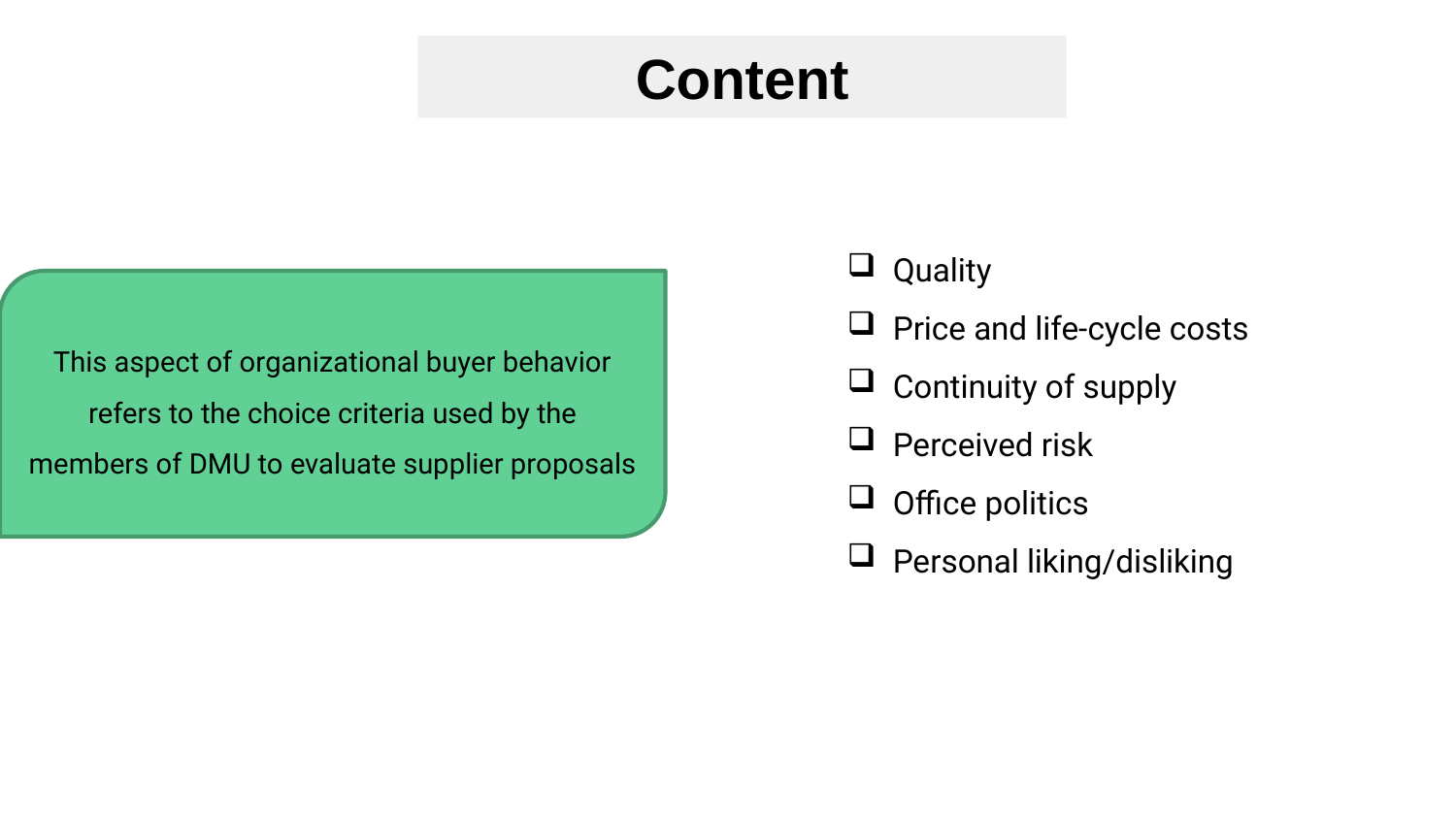

Content
Quality
Price and life-cycle costs
Continuity of supply
Perceived risk
Office politics
Personal liking/disliking
This aspect of organizational buyer behavior refers to the choice criteria used by the members of DMU to evaluate supplier proposals